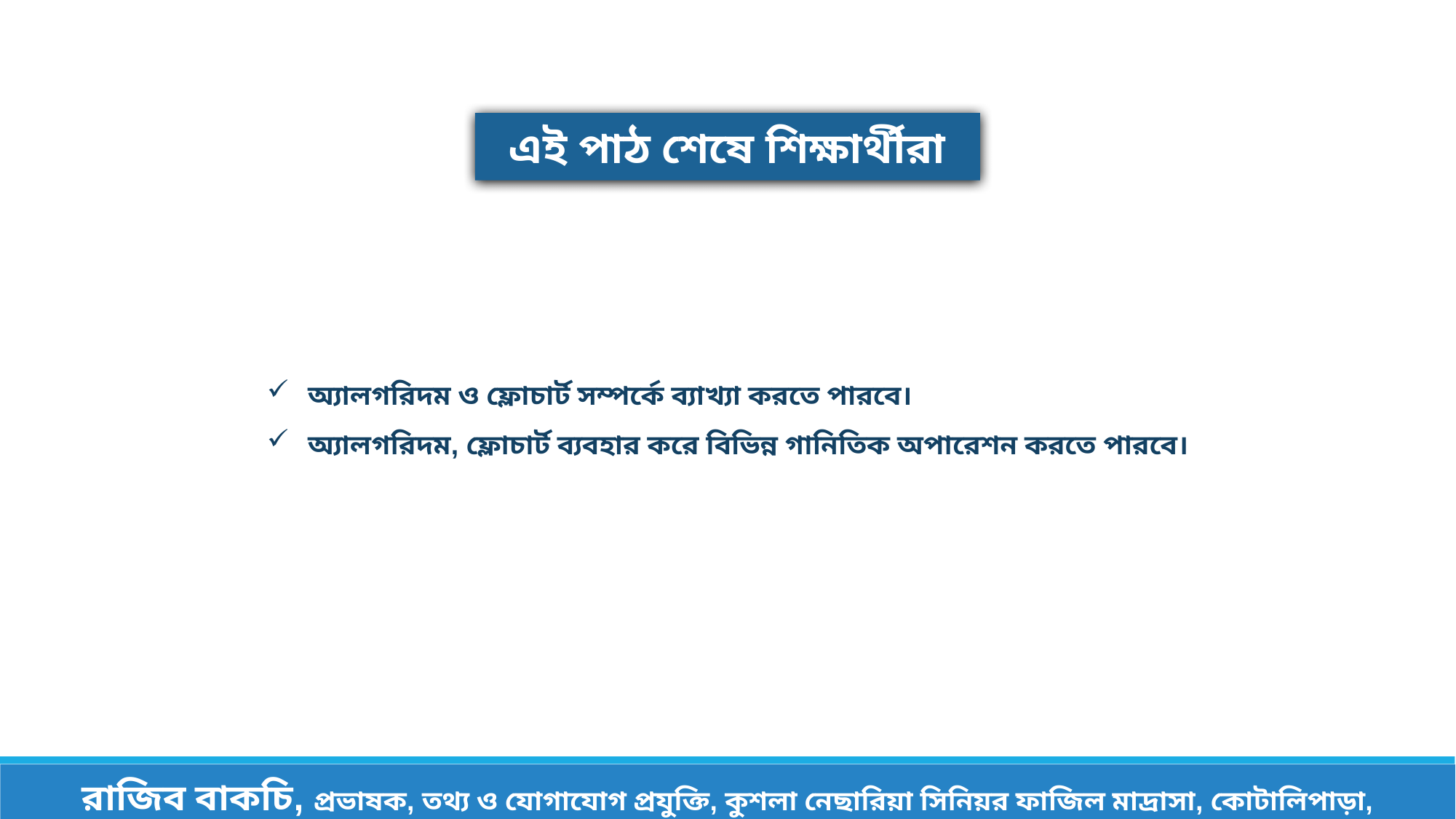

এই পাঠ শেষে শিক্ষার্থীরা
অ্যালগরিদম ও ফ্লোচার্ট সম্পর্কে ব্যাখ্যা করতে পারবে।
অ্যালগরিদম, ফ্লোচার্ট ব্যবহার করে বিভিন্ন গানিতিক অপারেশন করতে পারবে।
রাজিব বাকচি, প্রভাষক, তথ্য ও যোগাযোগ প্রযুক্তি, কুশলা নেছারিয়া সিনিয়র ফাজিল মাদ্রাসা, কোটালিপাড়া, গোপালগঞ্জ